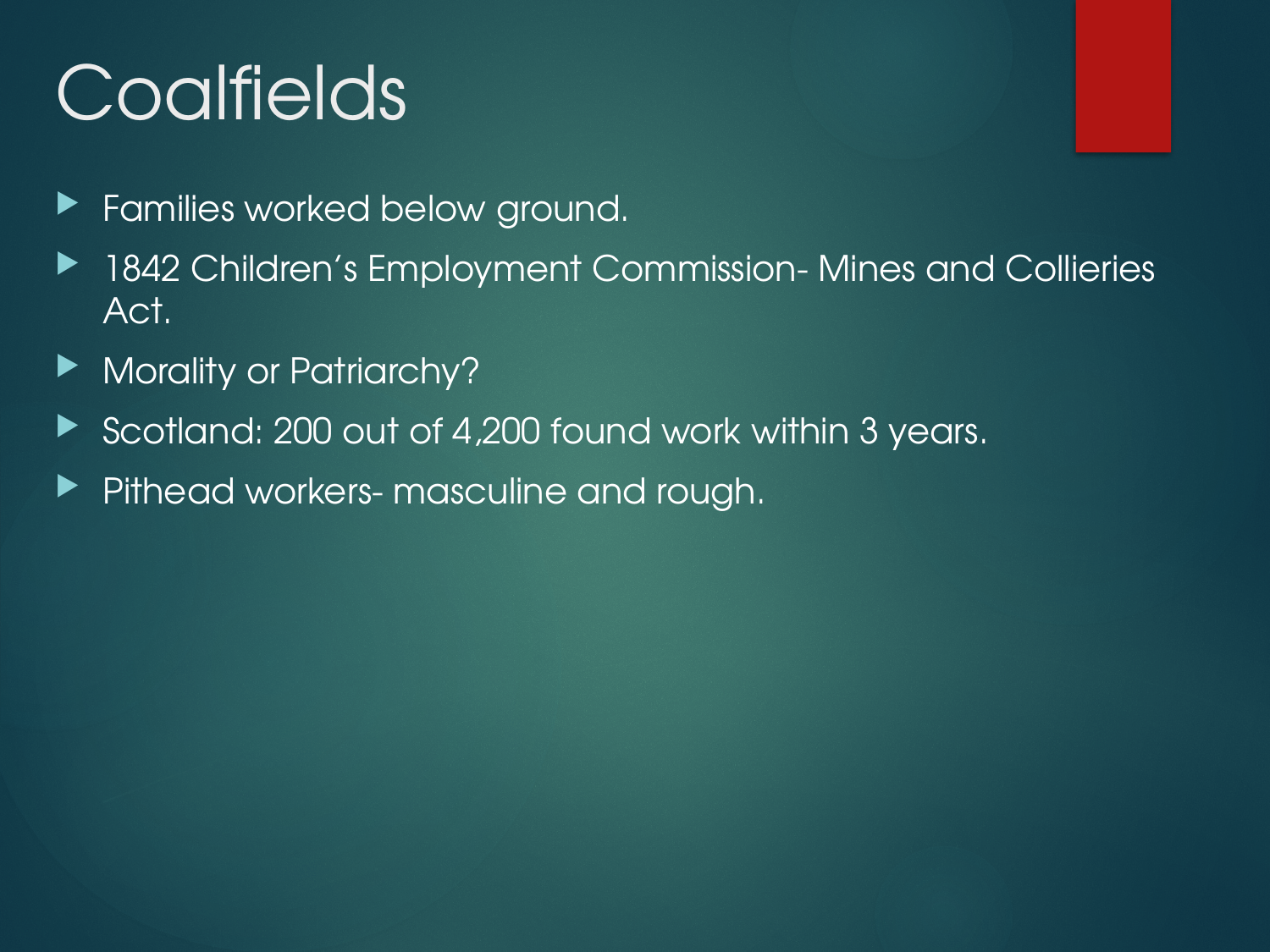

# Coalfields
Families worked below ground.
1842 Children’s Employment Commission- Mines and Collieries Act.
Morality or Patriarchy?
Scotland: 200 out of 4,200 found work within 3 years.
Pithead workers- masculine and rough.